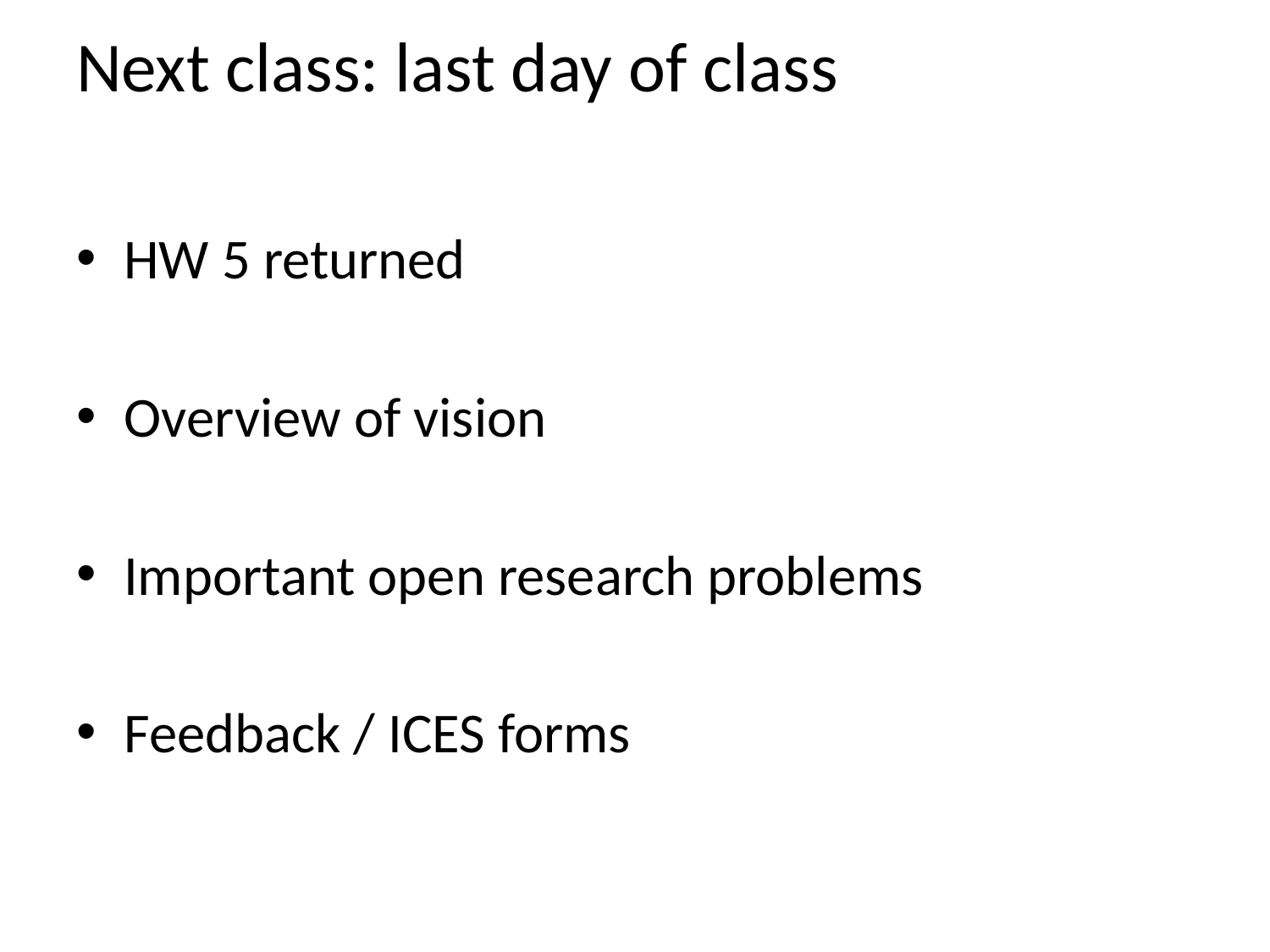

# Next class: last day of class

HW 5 returned

Overview of vision

Important open research problems

Feedback / ICES forms